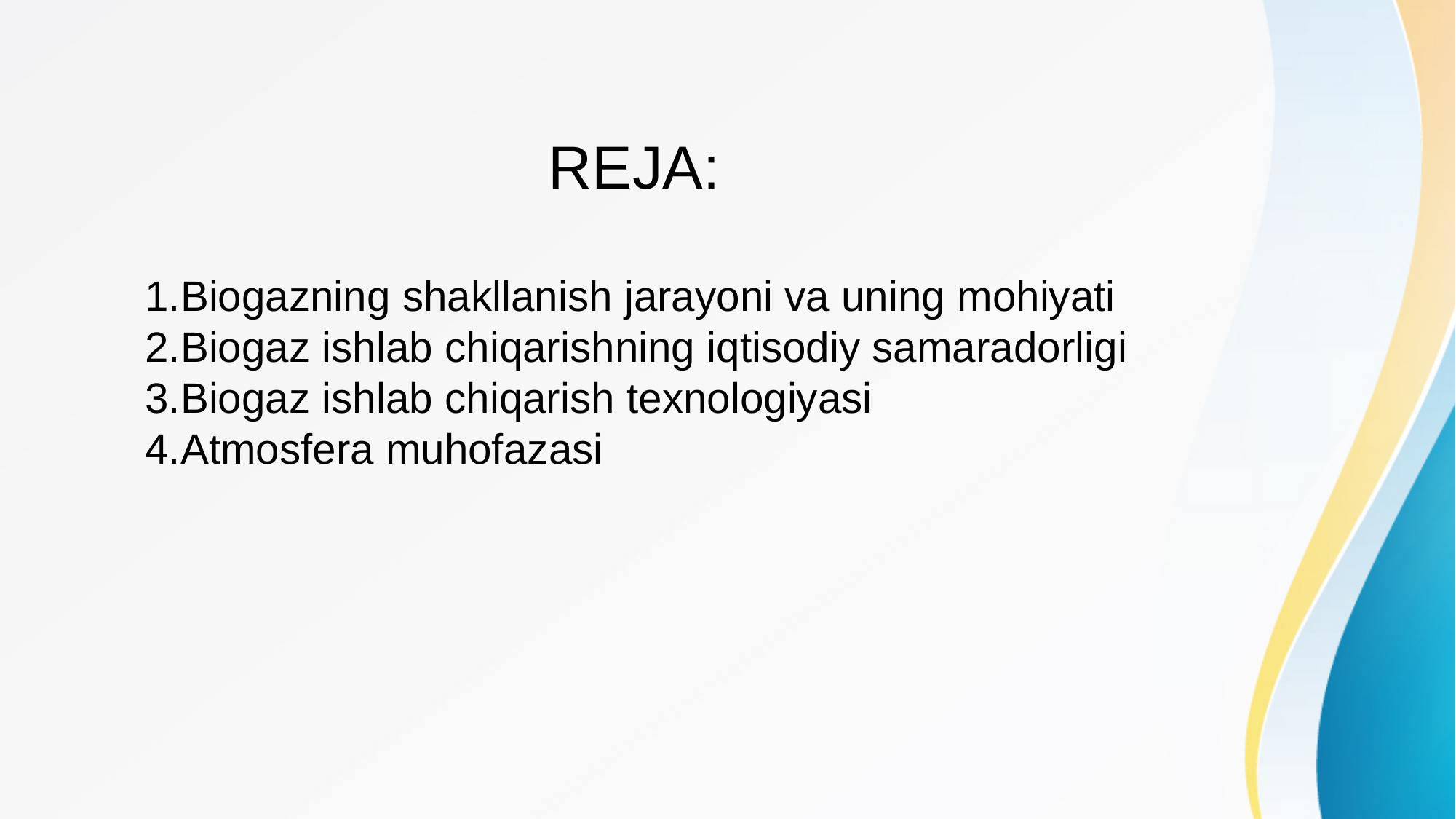

REJA:
1.Biogazning shakllanish jarayoni va uning mohiyati
2.Biogaz ishlab chiqarishning iqtisodiy samaradorligi
3.Biogaz ishlab chiqarish texnologiyasi
4.Atmosfera muhofazasi